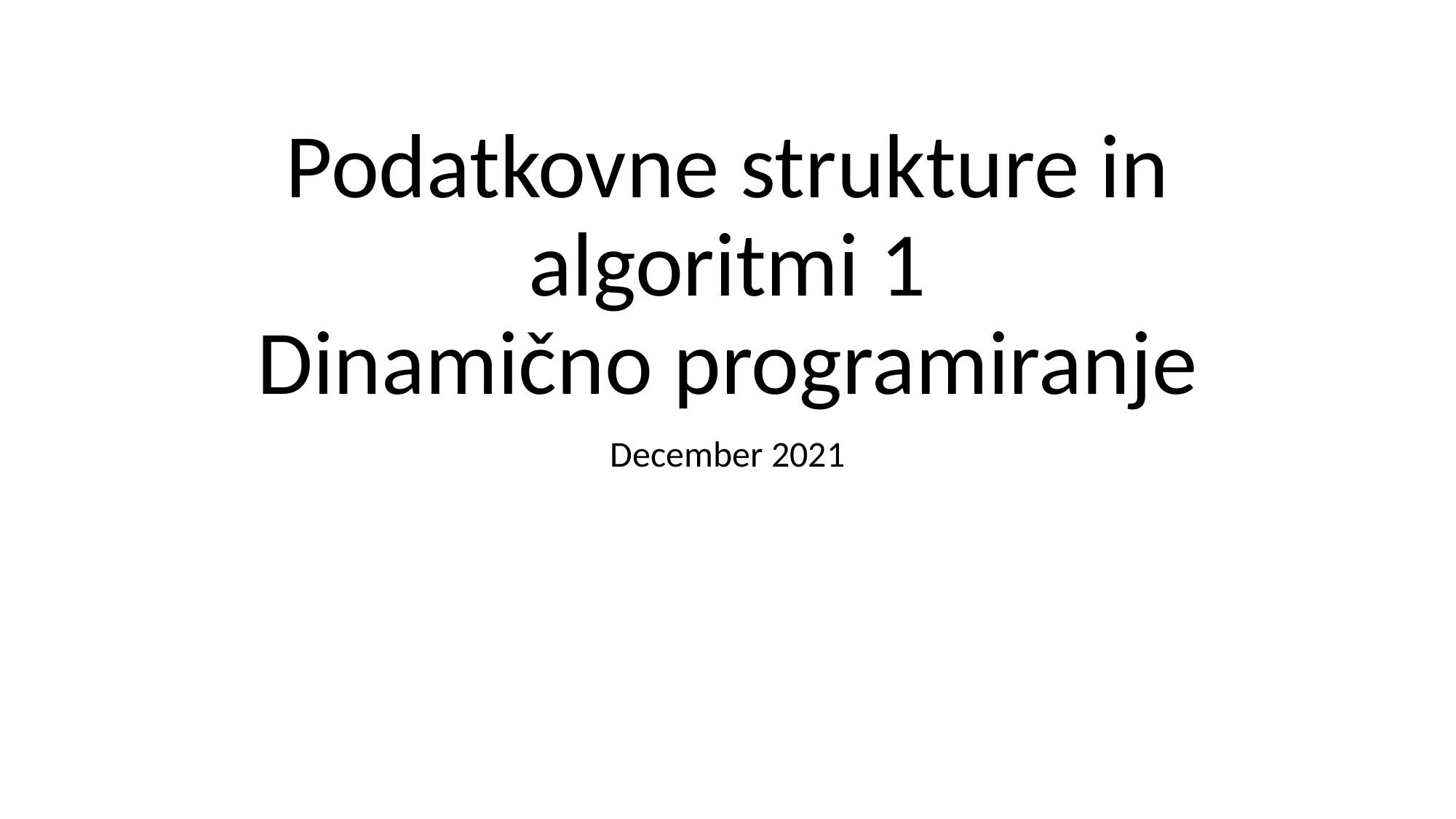

# Podatkovne strukture in algoritmi 1 Dinamično programiranje
December 2021